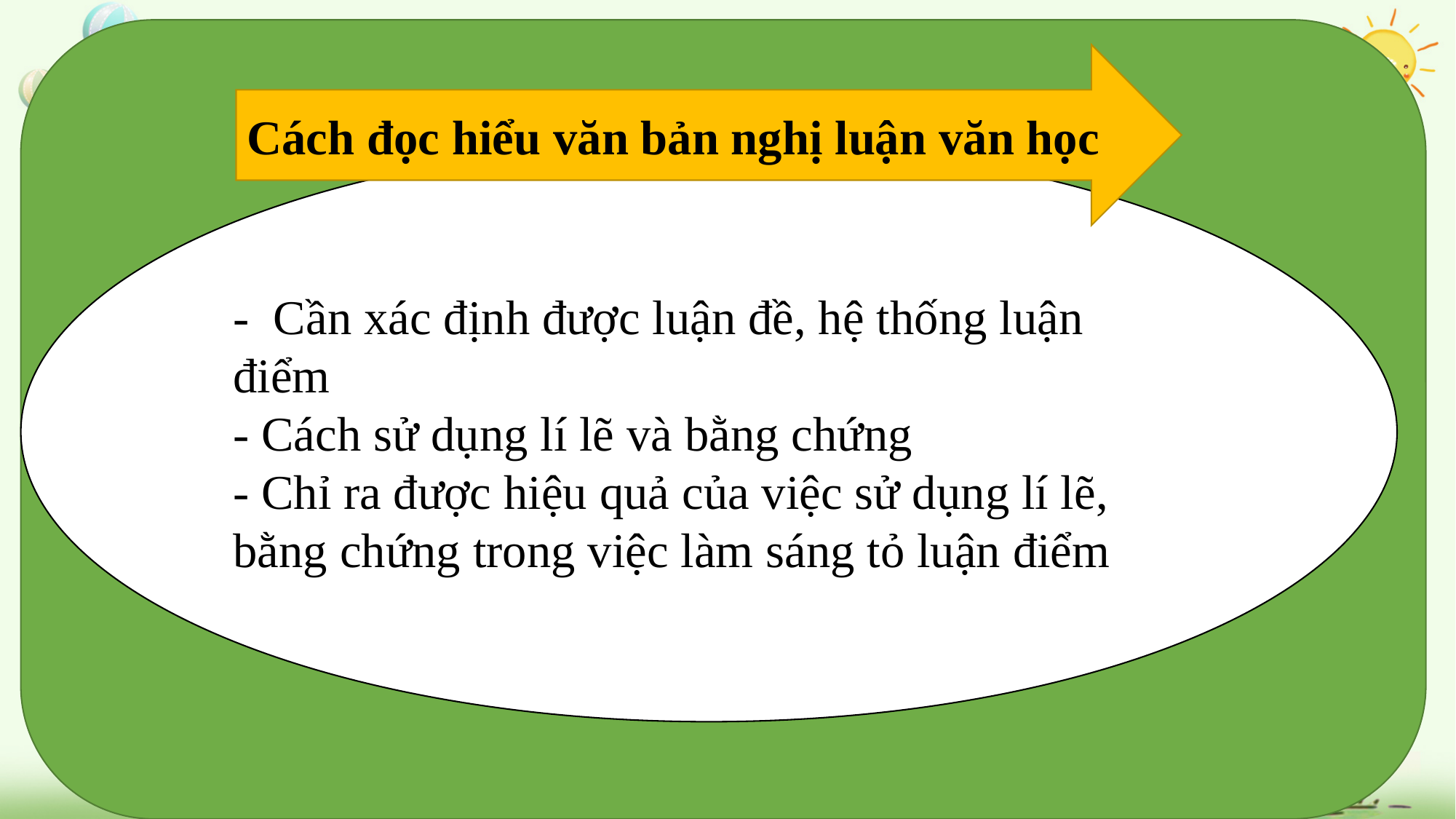

Cách đọc hiểu văn bản nghị luận văn học
-  Cần xác định được luận đề, hệ thống luận điểm
- Cách sử dụng lí lẽ và bằng chứng
- Chỉ ra được hiệu quả của việc sử dụng lí lẽ, bằng chứng trong việc làm sáng tỏ luận điểm